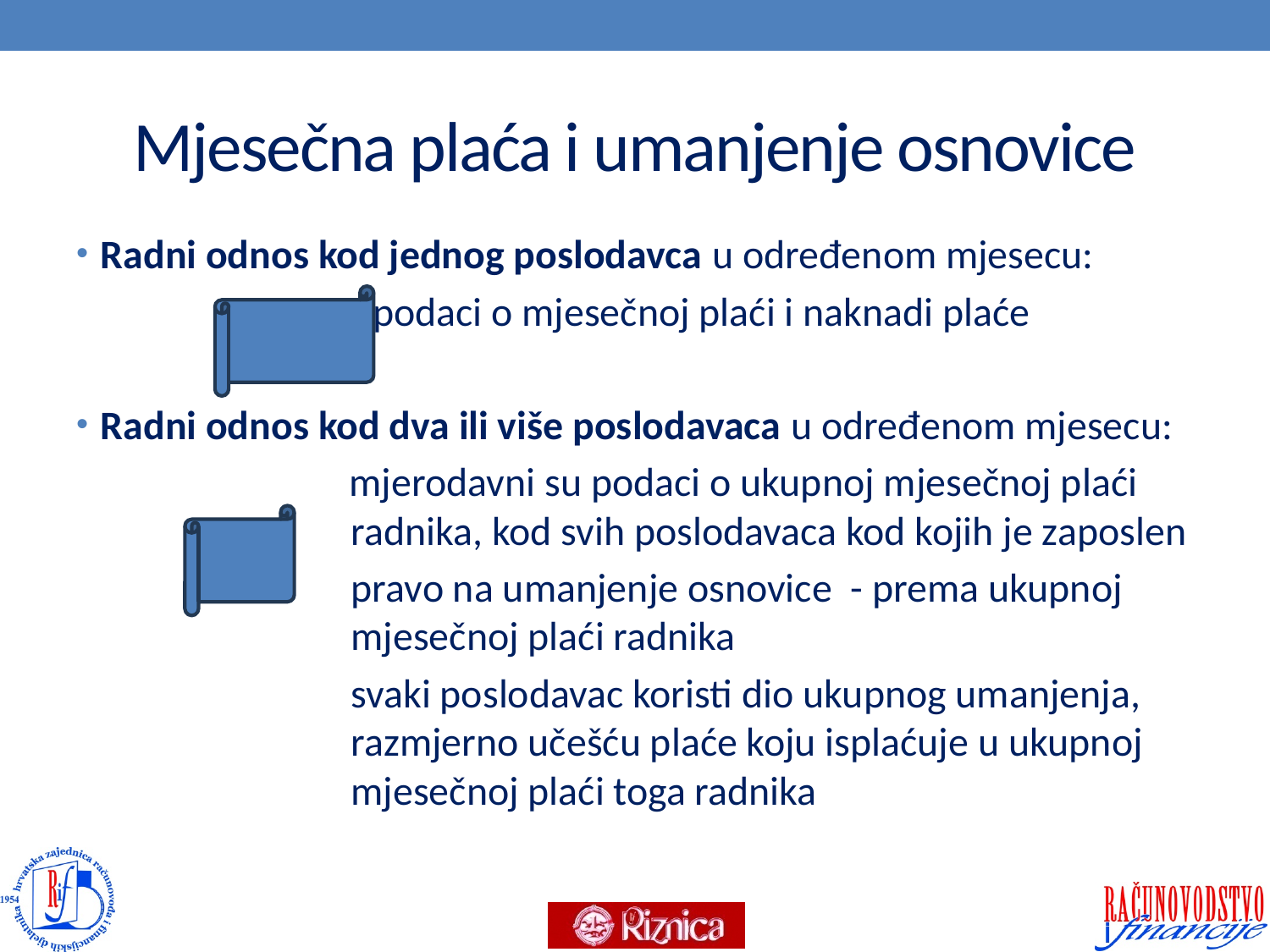

# Mjesečna plaća i umanjenje osnovice
Radni odnos kod jednog poslodavca u određenom mjesecu:
                          podaci o mjesečnoj plaći i naknadi plaće

Radni odnos kod dva ili više poslodavaca u određenom mjesecu:
                              mjerodavni su podaci o ukupnoj mjesečnoj plaći radnika, kod svih poslodavaca kod kojih je zaposlen
pravo na umanjenje osnovice  - prema ukupnoj mjesečnoj plaći radnika
svaki poslodavac koristi dio ukupnog umanjenja, razmjerno učešću plaće koju isplaćuje u ukupnoj mjesečnoj plaći toga radnika